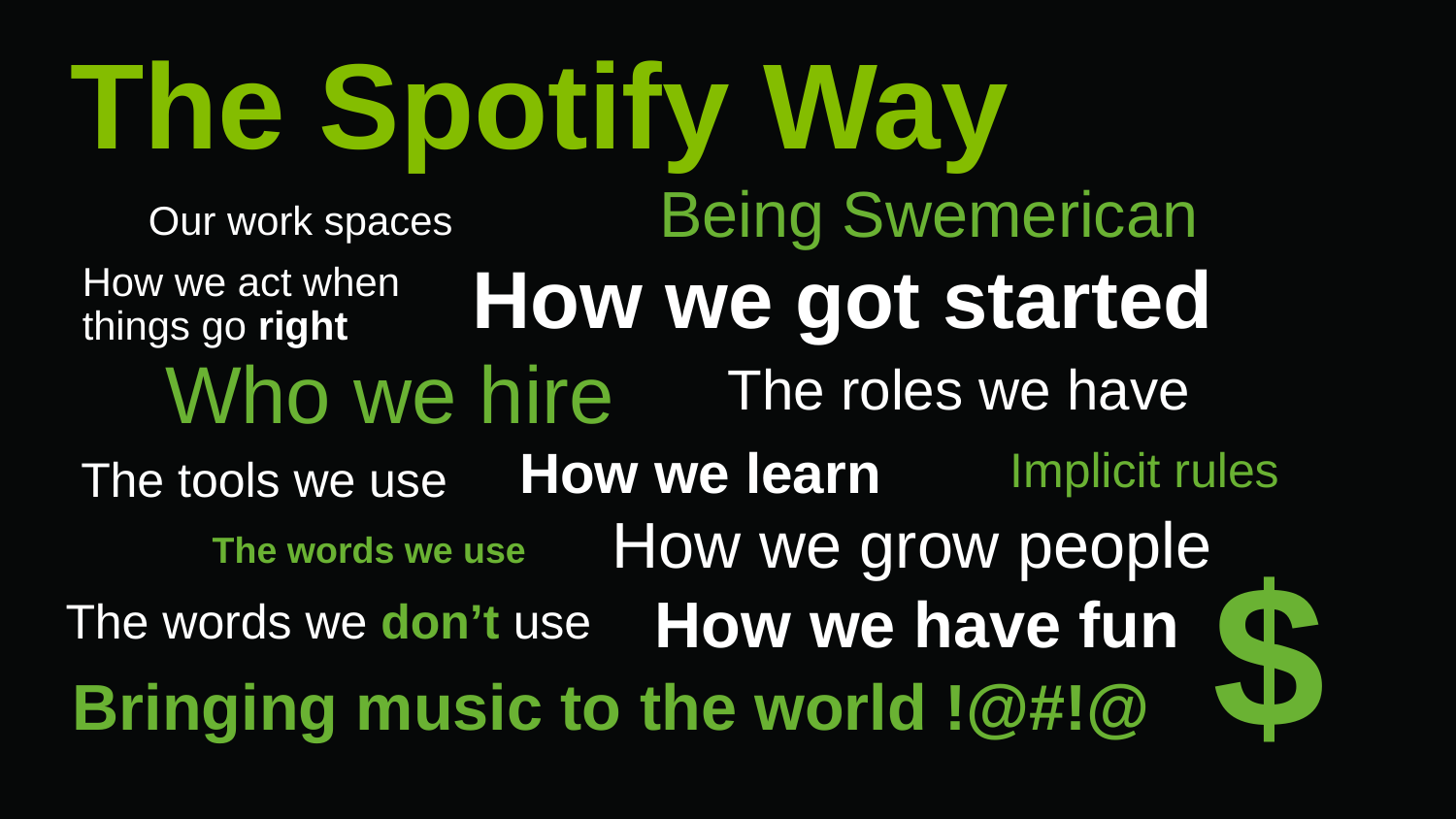

# The Spotify Way
Being Swemerican
Our work spaces

How we got started
How we act when
things go right
The roles we have

Who we hire

How we learn
Implicit rules
The tools we use
How we grow people
$
The words we use
How we have fun
The words we don’t use
Bringing music to the world !@#!@